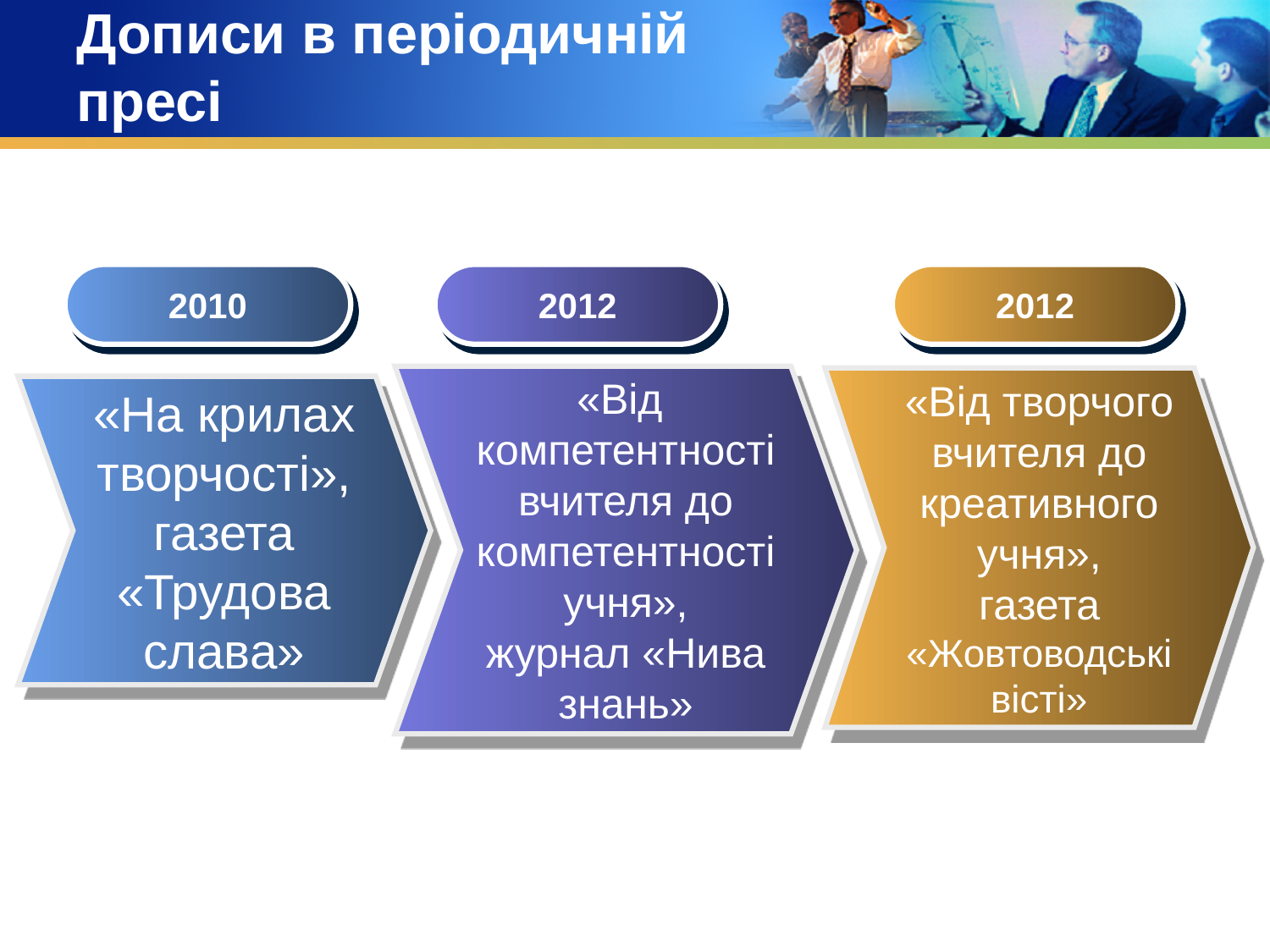

# Дописи в періодичній пресі
2010
2012
2012
«Від
компетентності вчителя до компетентності учня»,
журнал «Нива знань»
«Від творчого вчителя до креативного учня»,
газета «Жовтоводські вісті»
«На крилах творчості», газета «Трудова слава»